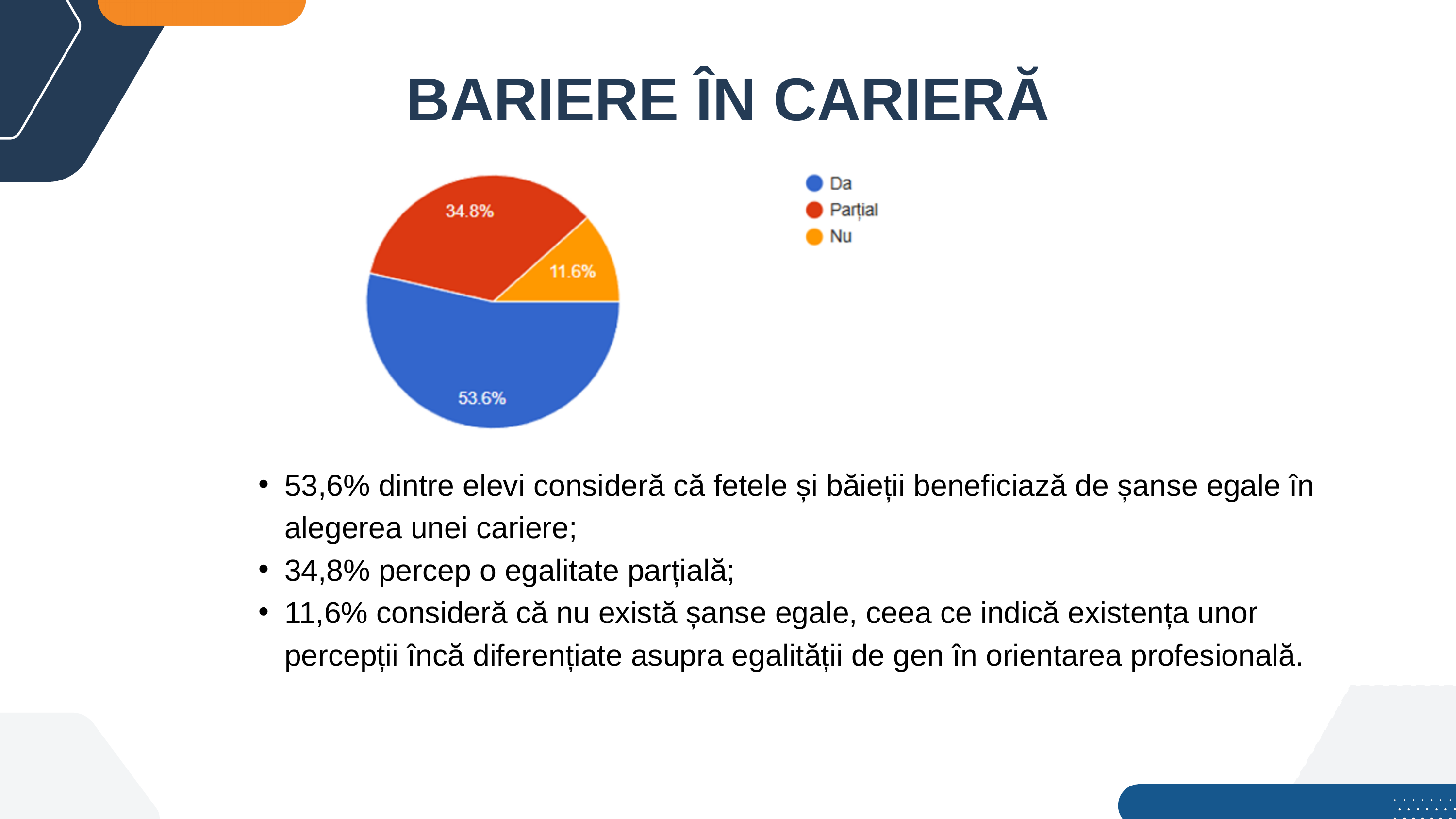

BARIERE ÎN CARIERĂ

20%
10%
53,6% dintre elevi consideră că fetele și băieții beneficiază de șanse egale în alegerea unei cariere;
34,8% percep o egalitate parțială;
11,6% consideră că nu există șanse egale, ceea ce indică existența unor percepții încă diferențiate asupra egalității de gen în orientarea profesională.
30%
25%